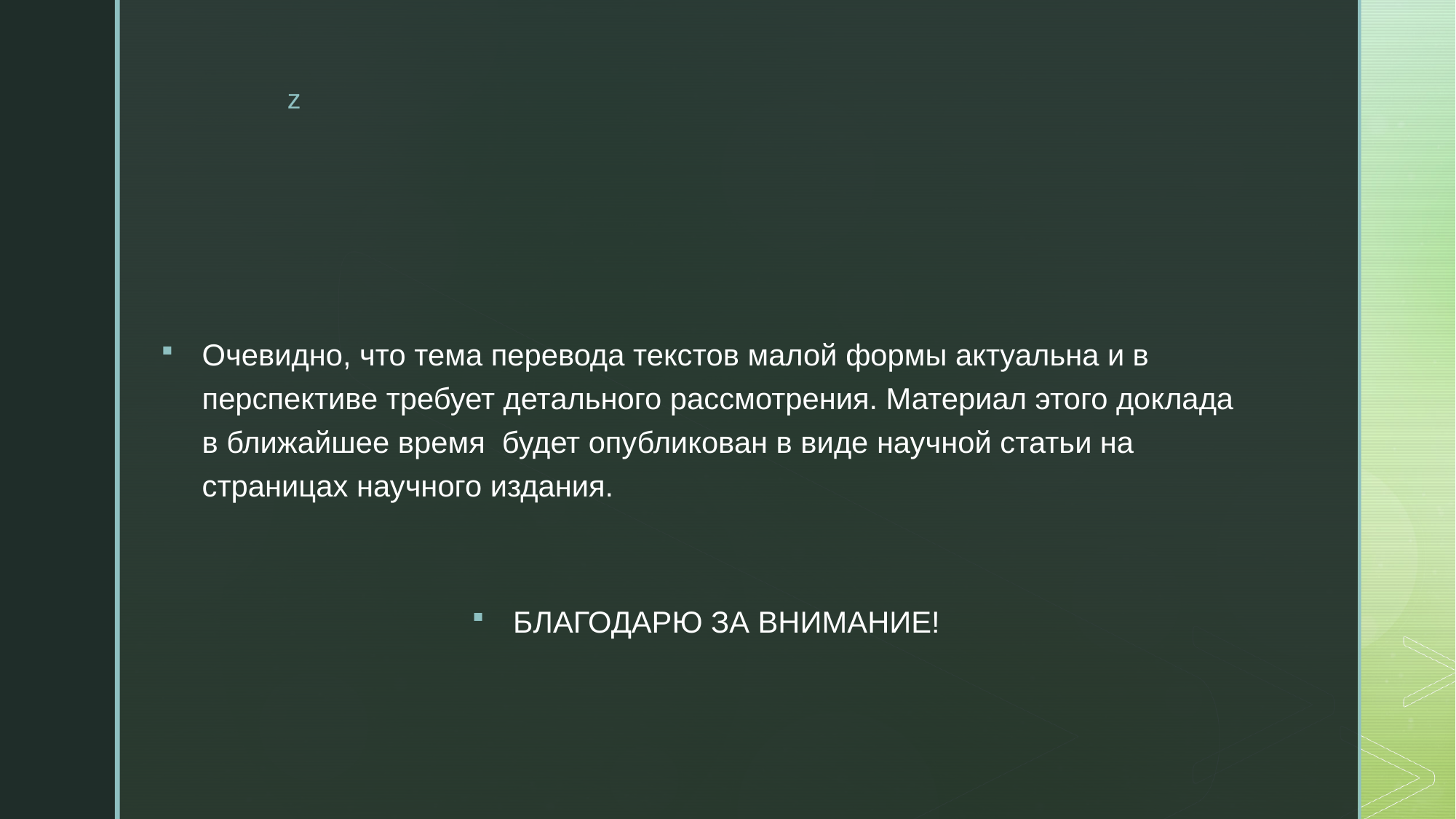

#
Очевидно, что тема перевода текстов малой формы актуальна и в перспективе требует детального рассмотрения. Материал этого доклада в ближайшее время  будет опубликован в виде научной статьи на страницах научного издания.

БЛАГОДАРЮ ЗА ВНИМАНИЕ!